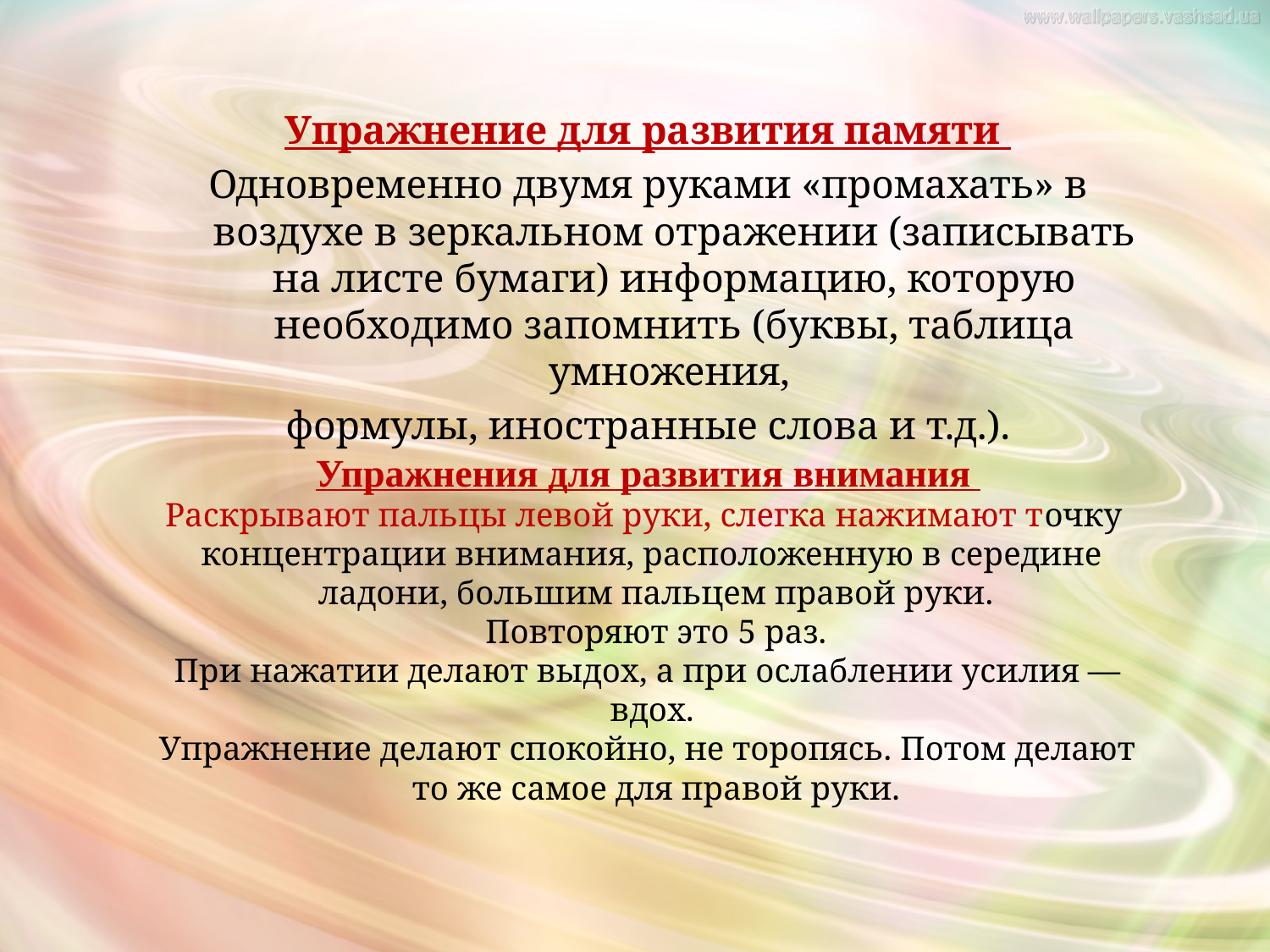

Упражнение для развития памяти
Одновременно двумя руками «промахать» в воздухе в зеркальном отражении (записывать на листе бумаги) информацию, которую необходимо запомнить (буквы, таблица умножения,
формулы, иностранные слова и т.д.).
Упражнения для развития внимания
   Раскрывают пальцы левой руки, слегка нажимают точку
   концентрации внимания, расположенную в середине
   ладони, большим пальцем правой руки.
   Повторяют это 5 раз.
  При нажатии делают выдох, а при ослаблении усилия —
  вдох.
  Упражнение делают спокойно, не торопясь. Потом делают
  то же самое для правой руки.